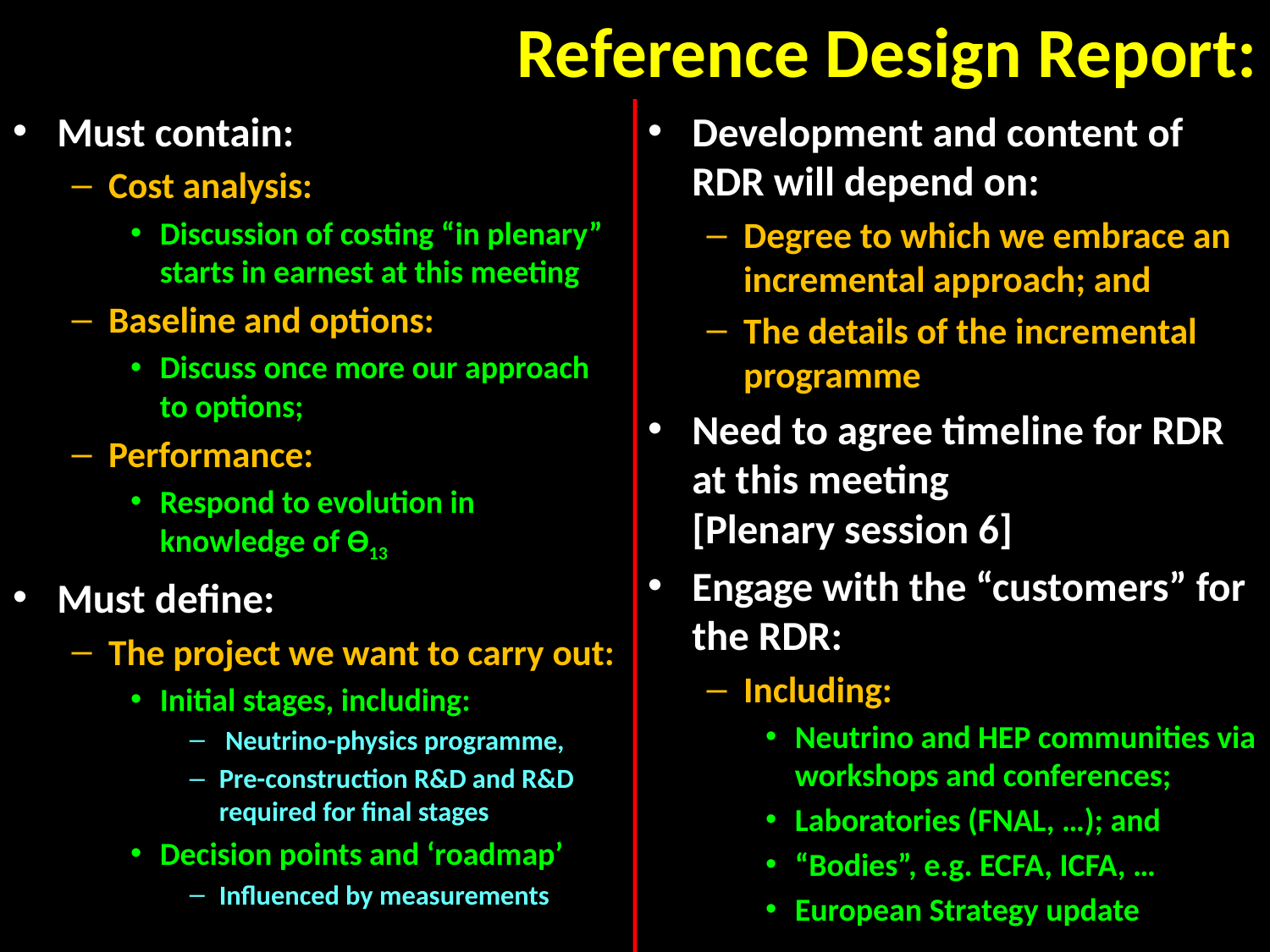

# Reference Design Report:
Must contain:
Cost analysis:
Discussion of costing “in plenary” starts in earnest at this meeting
Baseline and options:
Discuss once more our approach to options;
Performance:
Respond to evolution in knowledge of ϴ13
Must define:
The project we want to carry out:
Initial stages, including:
 Neutrino-physics programme,
Pre-construction R&D and R&D required for final stages
Decision points and ‘roadmap’
Influenced by measurements
Development and content of RDR will depend on:
Degree to which we embrace an incremental approach; and
The details of the incremental programme
Need to agree timeline for RDR at this meeting
[Plenary session 6]
Engage with the “customers” for the RDR:
Including:
Neutrino and HEP communities via workshops and conferences;
Laboratories (FNAL, …); and
“Bodies”, e.g. ECFA, ICFA, …
European Strategy update